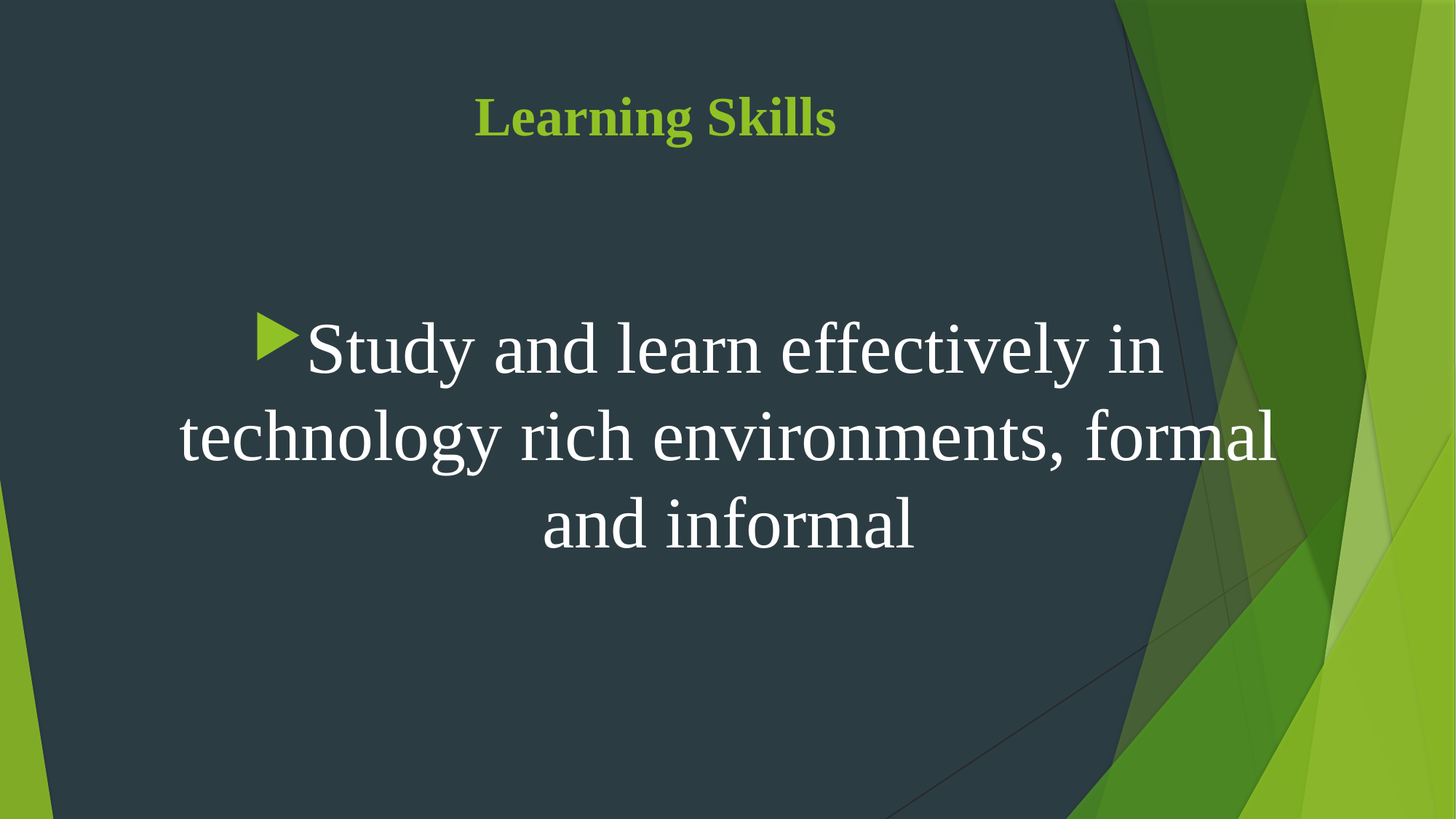

# Learning Skills

Study and learn effectively in technology rich environments, formal and informal